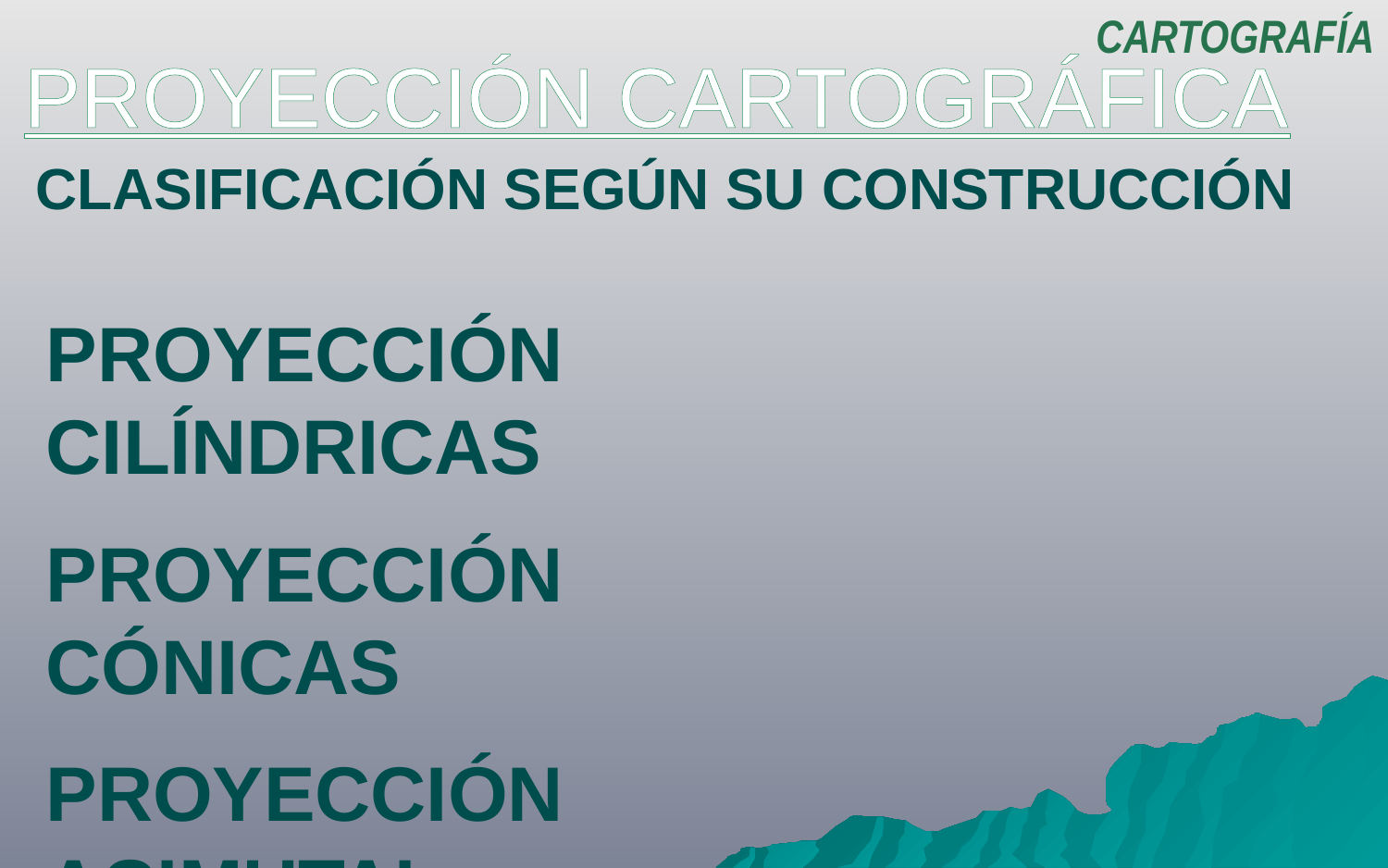

CARTOGRAFÍA
PROYECCIÓN CARTOGRÁFICA
CLASIFICACIÓN SEGÚN SU CONSTRUCCIÓN
PROYECCIÓN CILÍNDRICAS

PROYECCIÓN CÓNICAS

PROYECCIÓN ACIMUTAL